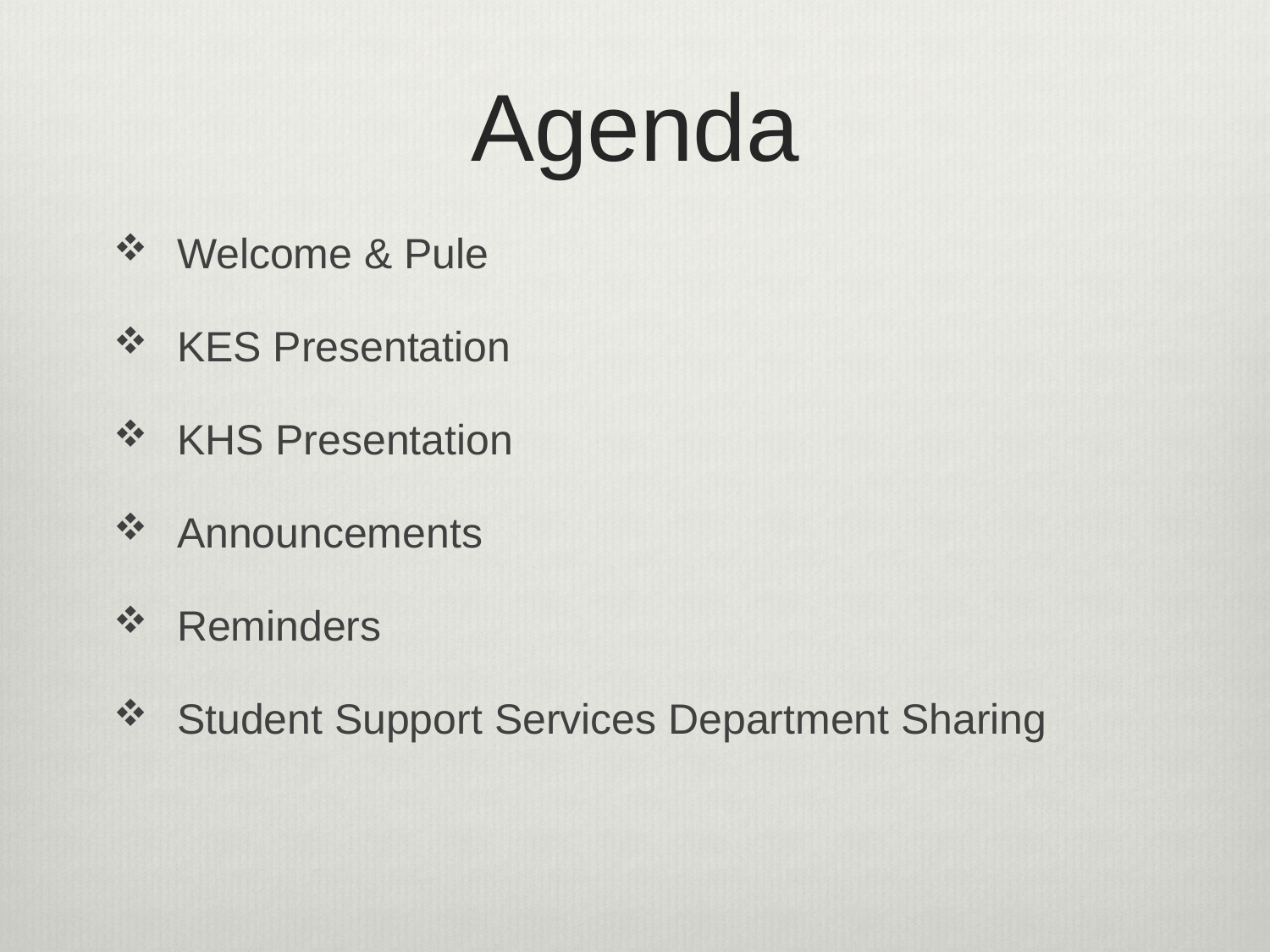

# Agenda
Welcome & Pule
KES Presentation
KHS Presentation
Announcements
Reminders
Student Support Services Department Sharing